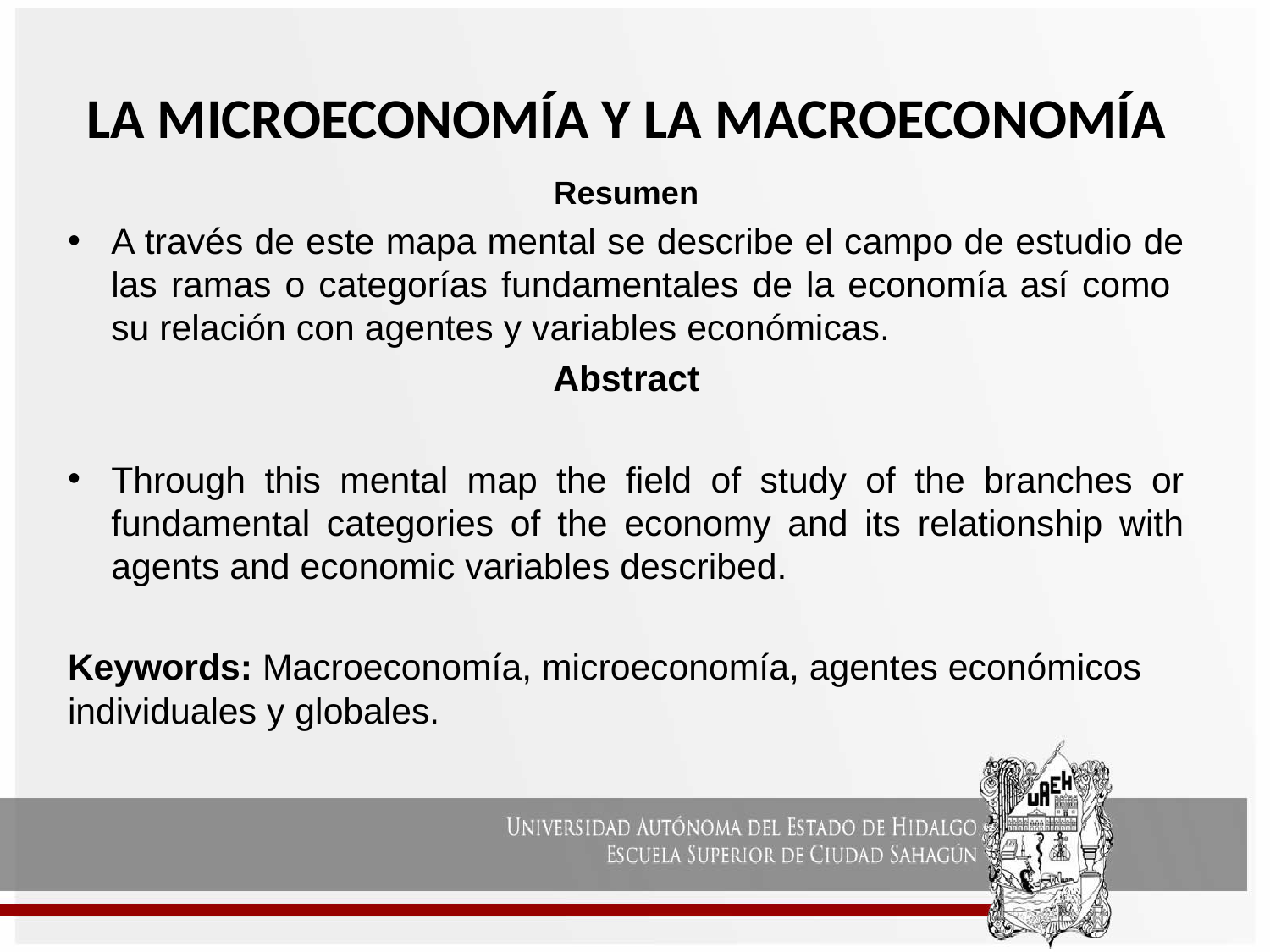

# LA MICROECONOMÍA Y LA MACROECONOMÍA
Resumen
A través de este mapa mental se describe el campo de estudio de las ramas o categorías fundamentales de la economía así como  su relación con agentes y variables económicas.
Abstract

Through this mental map the field of study of the branches or fundamental categories of the economy and its relationship with agents and economic variables described.

Keywords: Macroeconomía, microeconomía, agentes económicos individuales y globales.